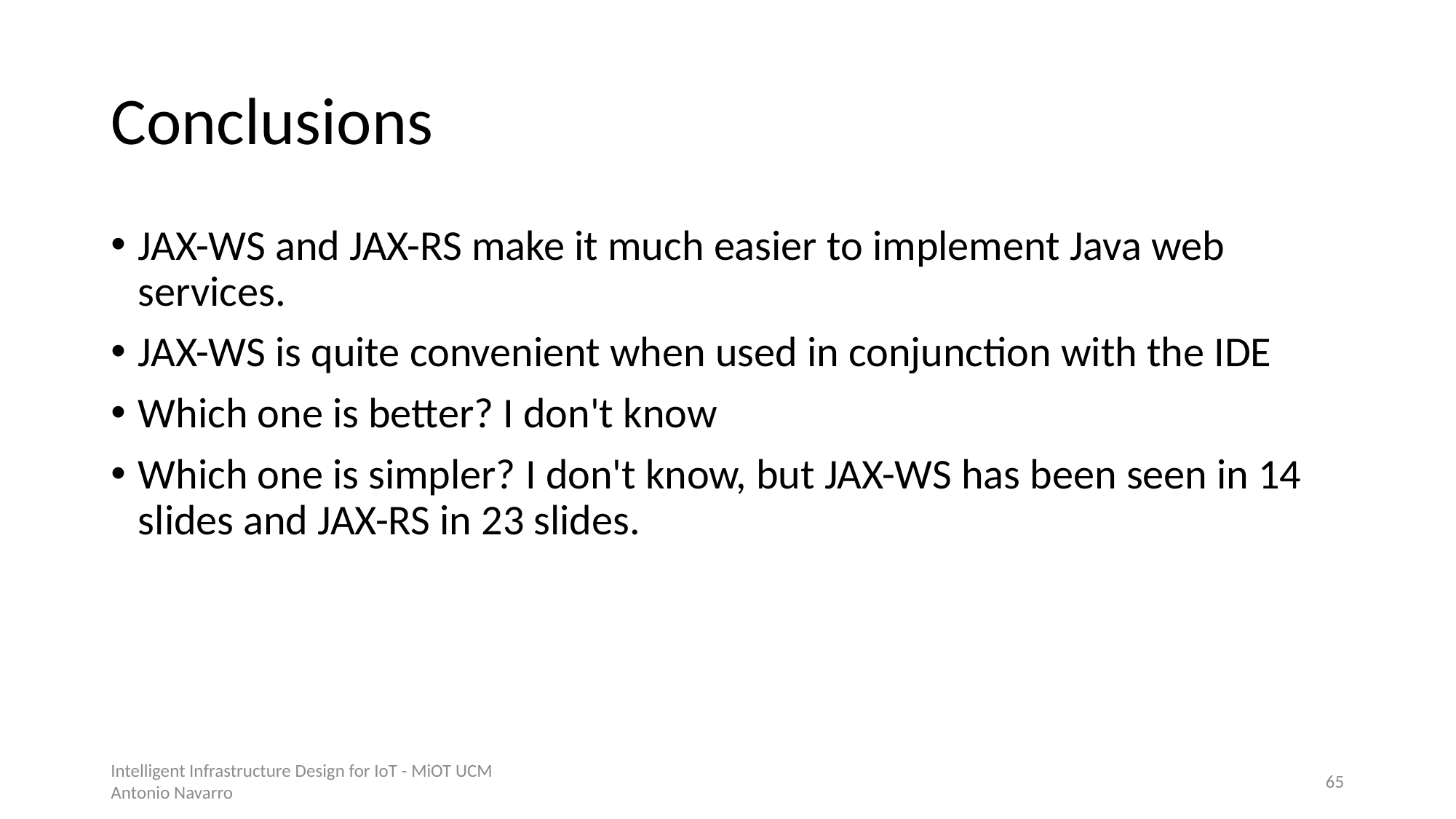

# Conclusions
JAX-WS and JAX-RS make it much easier to implement Java web services.
JAX-WS is quite convenient when used in conjunction with the IDE
Which one is better? I don't know
Which one is simpler? I don't know, but JAX-WS has been seen in 14 slides and JAX-RS in 23 slides.
Intelligent Infrastructure Design for IoT - MiOT UCM
Antonio Navarro
65